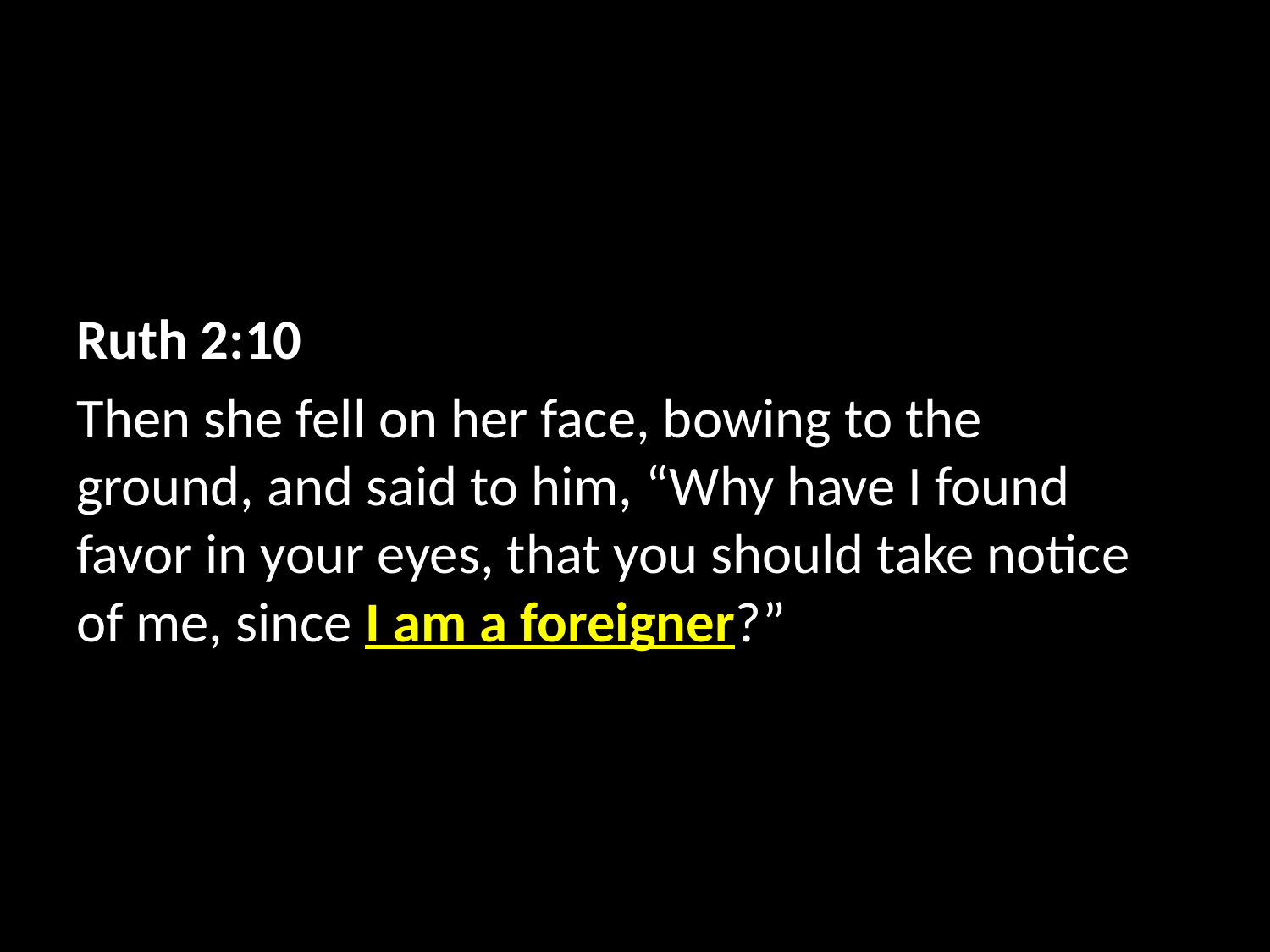

Ruth 2:10
Then she fell on her face, bowing to the ground, and said to him, “Why have I found favor in your eyes, that you should take notice of me, since I am a foreigner?”